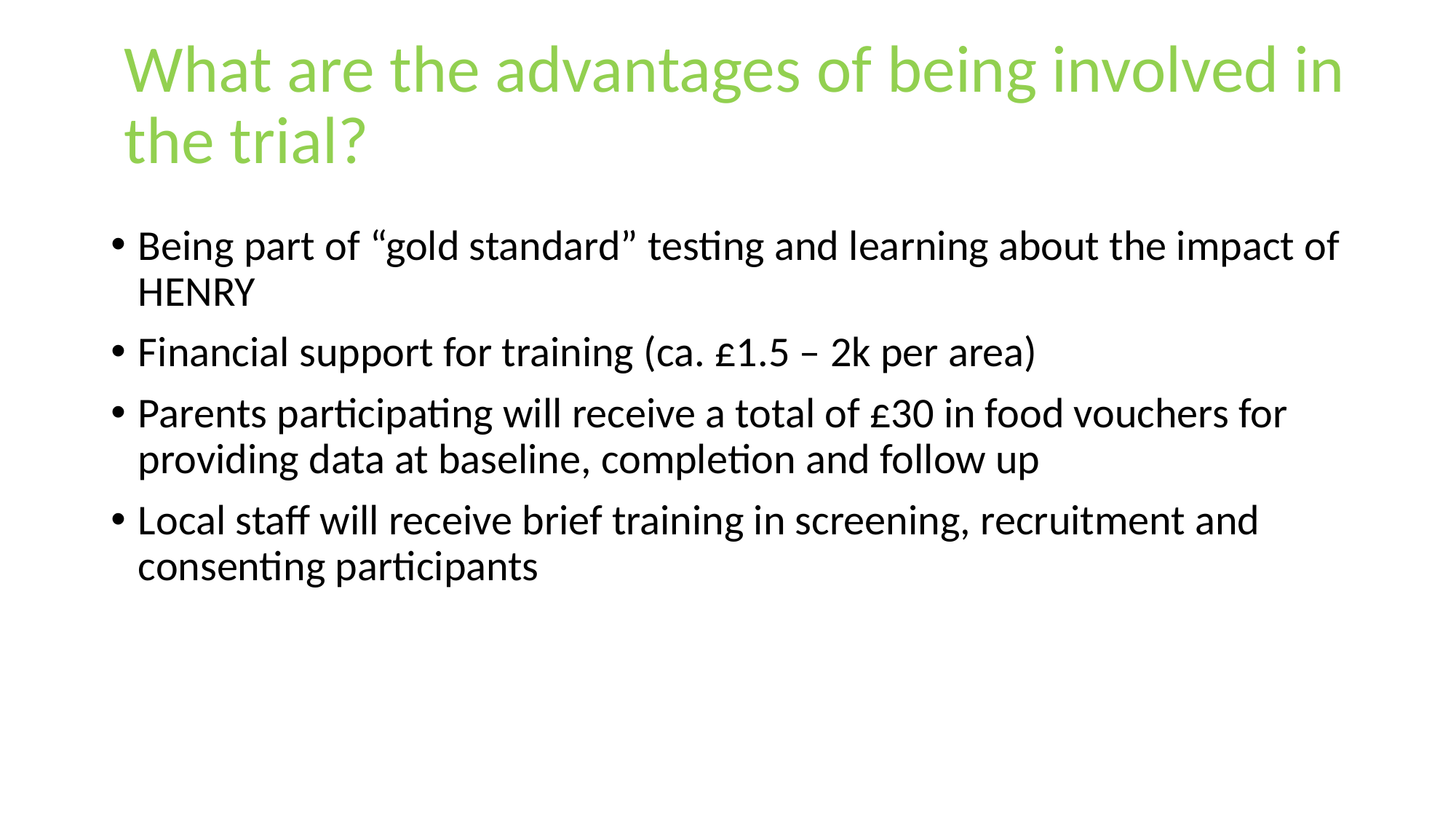

# What are the advantages of being involved in the trial?
Being part of “gold standard” testing and learning about the impact of HENRY
Financial support for training (ca. £1.5 – 2k per area)
Parents participating will receive a total of £30 in food vouchers for providing data at baseline, completion and follow up
Local staff will receive brief training in screening, recruitment and consenting participants